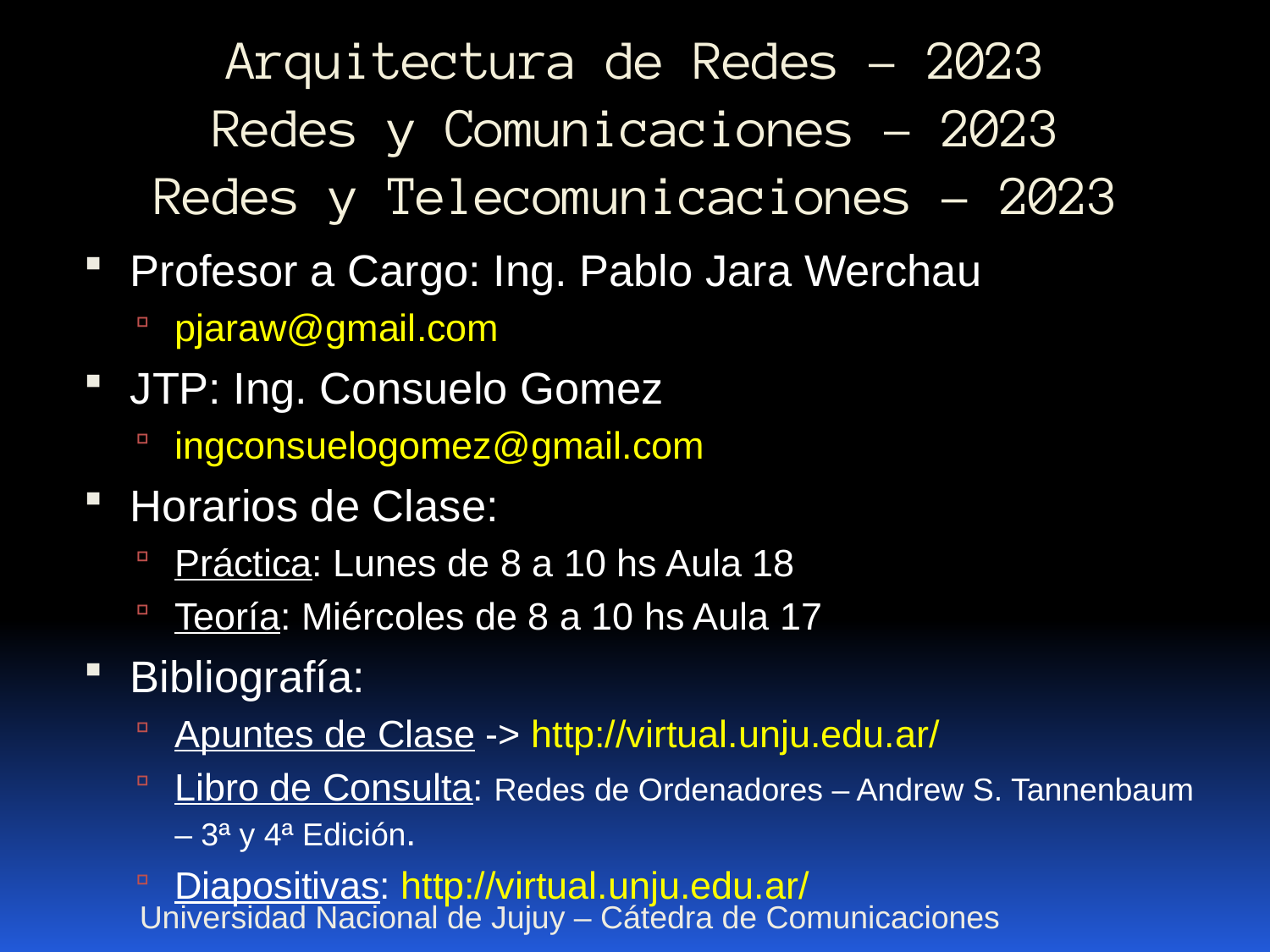

# Arquitectura de Redes – 2023 Redes y Comunicaciones – 2023 Redes y Telecomunicaciones - 2023
Profesor a Cargo: Ing. Pablo Jara Werchau
pjaraw@gmail.com
JTP: Ing. Consuelo Gomez
ingconsuelogomez@gmail.com
Horarios de Clase:
Práctica: Lunes de 8 a 10 hs Aula 18
Teoría: Miércoles de 8 a 10 hs Aula 17
Bibliografía:
Apuntes de Clase -> http://virtual.unju.edu.ar/
Libro de Consulta: Redes de Ordenadores – Andrew S. Tannenbaum – 3ª y 4ª Edición.
Diapositivas: http://virtual.unju.edu.ar/

Universidad Nacional de Jujuy – Cátedra de Comunicaciones